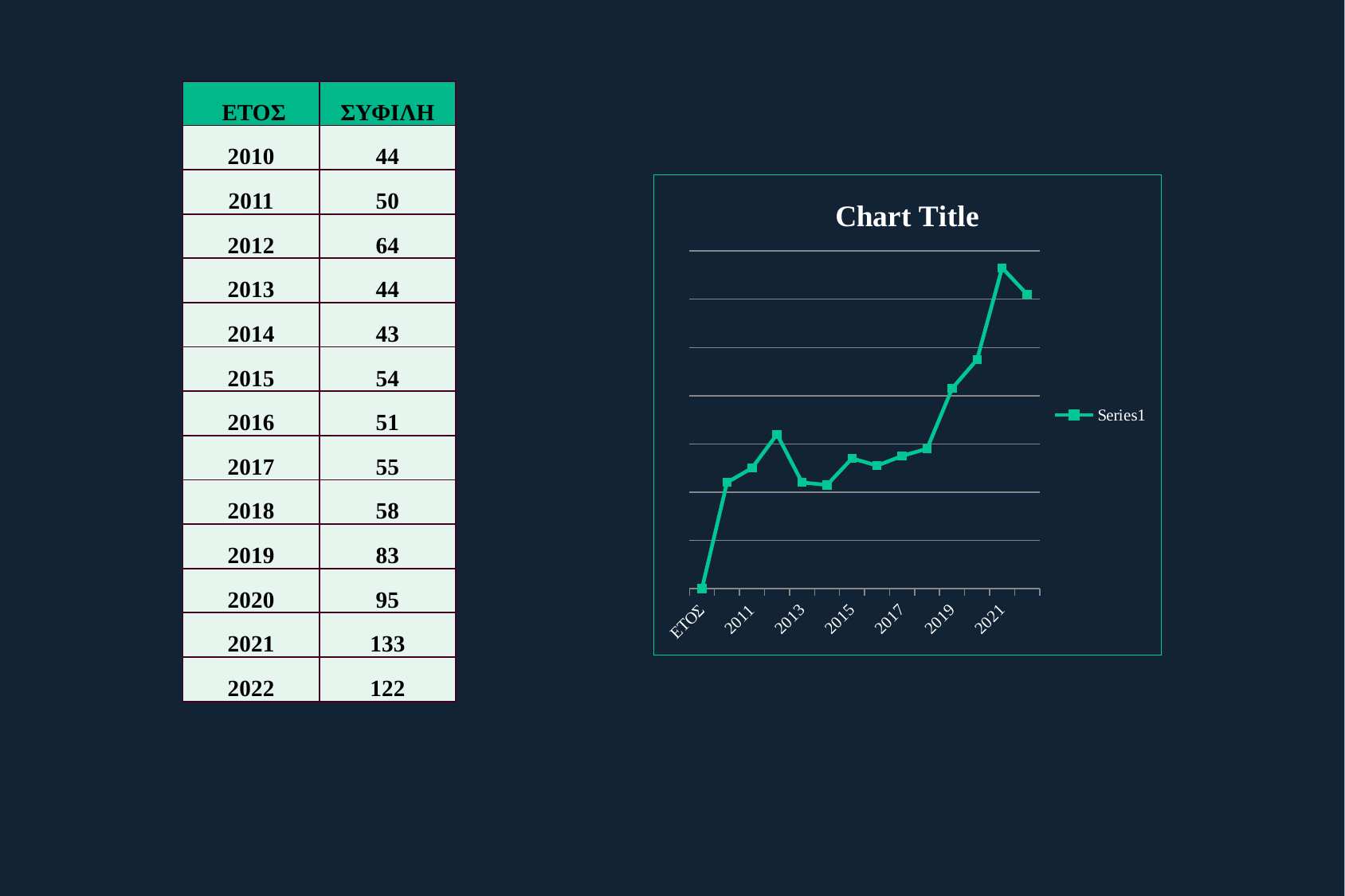

| ΕΤΟΣ | ΣΥΦΙΛΗ |
| --- | --- |
| 2010 | 44 |
| 2011 | 50 |
| 2012 | 64 |
| 2013 | 44 |
| 2014 | 43 |
| 2015 | 54 |
| 2016 | 51 |
| 2017 | 55 |
| 2018 | 58 |
| 2019 | 83 |
| 2020 | 95 |
| 2021 | 133 |
| 2022 | 122 |

### Chart:

| Category |  |
|---|---|
|  ΕΤΟΣ | 0.0 |
| 2010 | 44.0 |
| 2011 | 50.0 |
| 2012 | 64.0 |
| 2013 | 44.0 |
| 2014 | 43.0 |
| 2015 | 54.0 |
| 2016 | 51.0 |
| 2017 | 55.0 |
| 2018 | 58.0 |
| 2019 | 83.0 |
| 2020 | 95.0 |
| 2021 | 133.0 |
| 2022 | 122.0 |